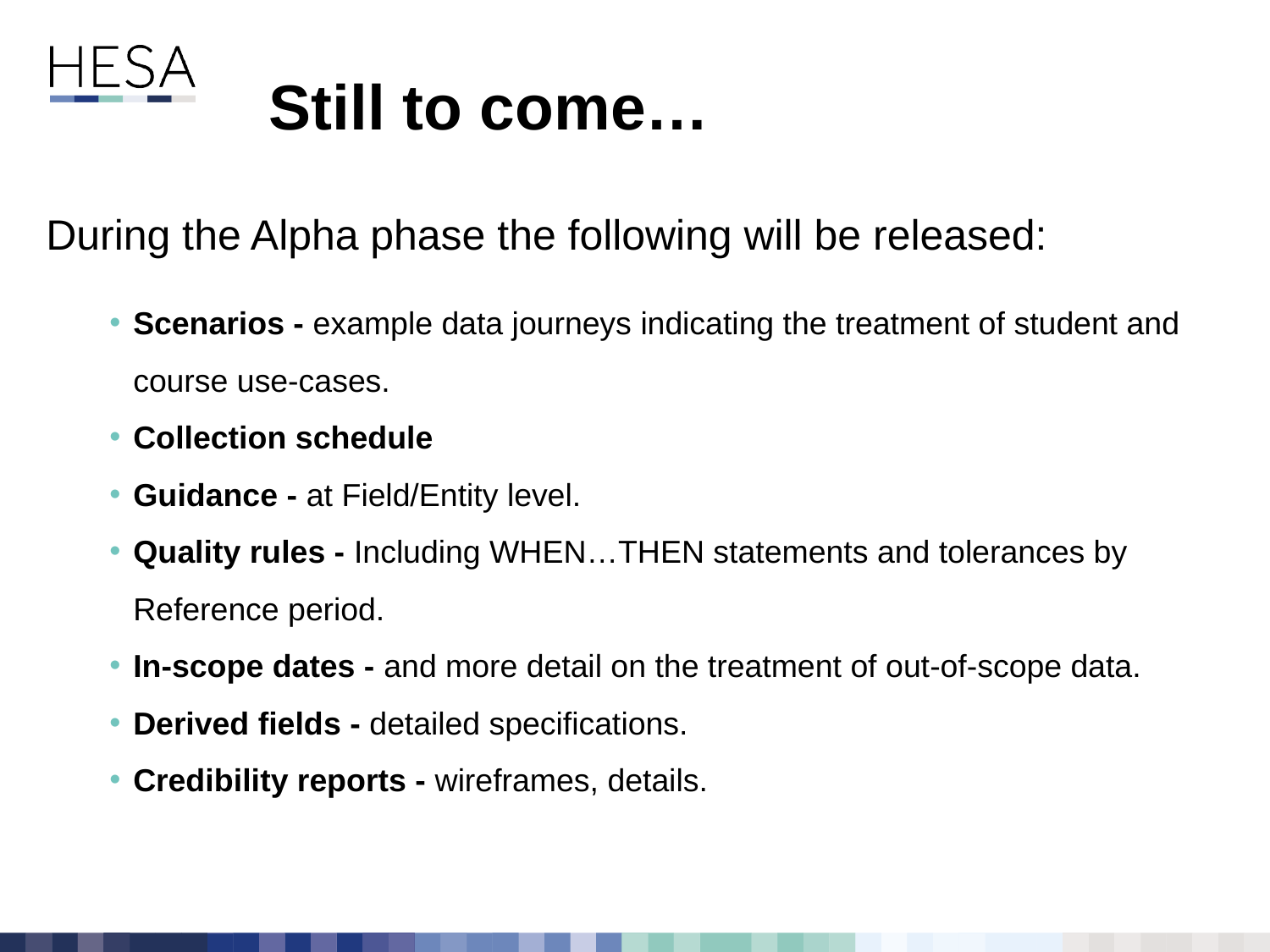

Still to come…
During the Alpha phase the following will be released:

Scenarios - example data journeys indicating the treatment of student and course use-cases.
Collection schedule
Guidance - at Field/Entity level.
Quality rules - Including WHEN…THEN statements and tolerances by Reference period.
In-scope dates - and more detail on the treatment of out-of-scope data.
Derived fields - detailed specifications.
Credibility reports - wireframes, details.